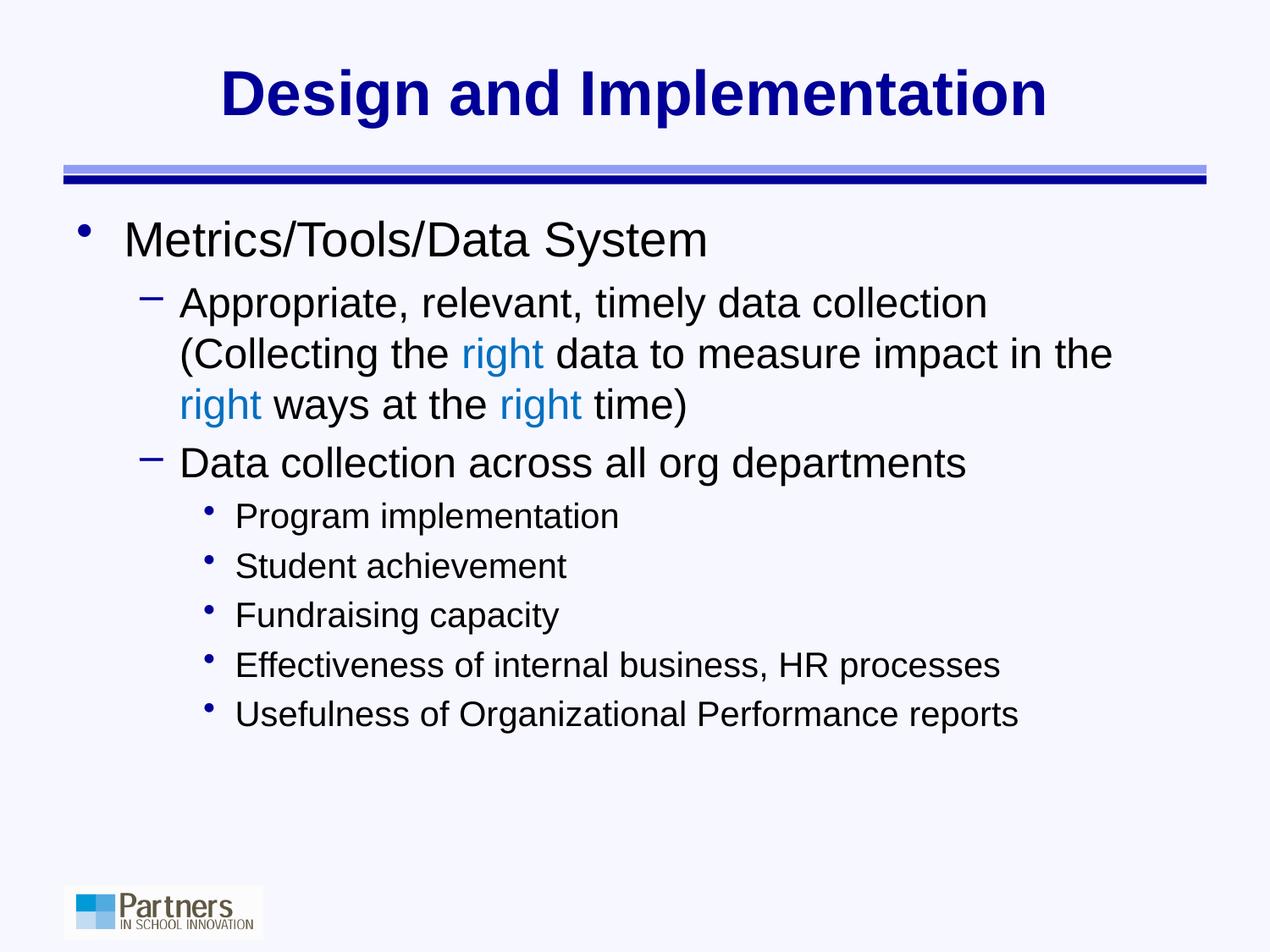

# Design and Implementation
Metrics/Tools/Data System
Appropriate, relevant, timely data collection (Collecting the right data to measure impact in the right ways at the right time)
Data collection across all org departments
Program implementation
Student achievement
Fundraising capacity
Effectiveness of internal business, HR processes
Usefulness of Organizational Performance reports